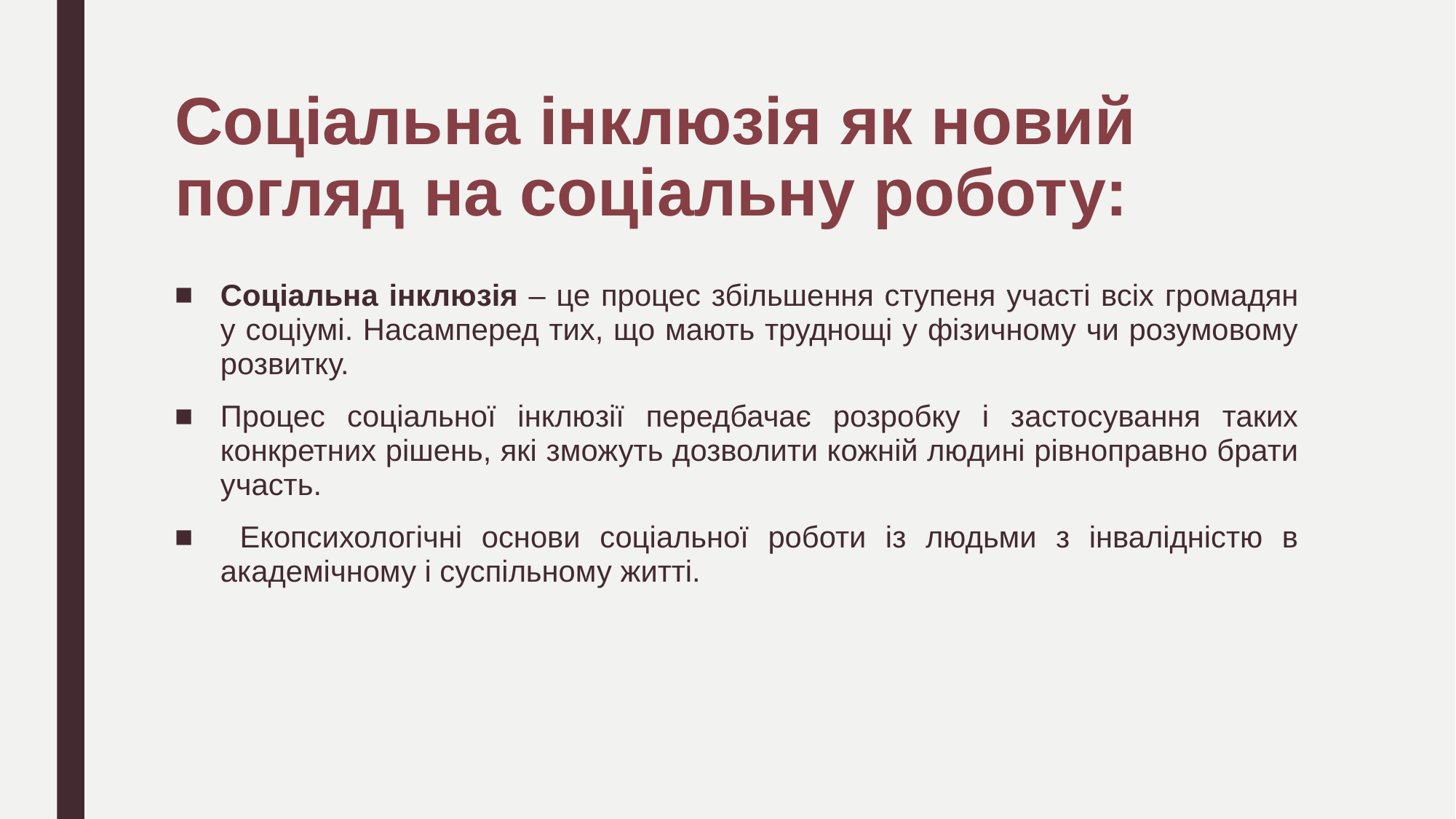

# Соціальна інклюзія як новий погляд на соціальну роботу:
Соціальна інклюзія – це процес збільшення ступеня участі всіх громадян у соціумі. Насамперед тих, що мають труднощі у фізичному чи розумовому розвитку.
Процес соціальної інклюзії передбачає розробку і застосування таких конкретних рішень, які зможуть дозволити кожній людині рівноправно брати участь.
 Екопсихологічні основи соціальної роботи із людьми з інвалідністю в академічному і суспільному житті.